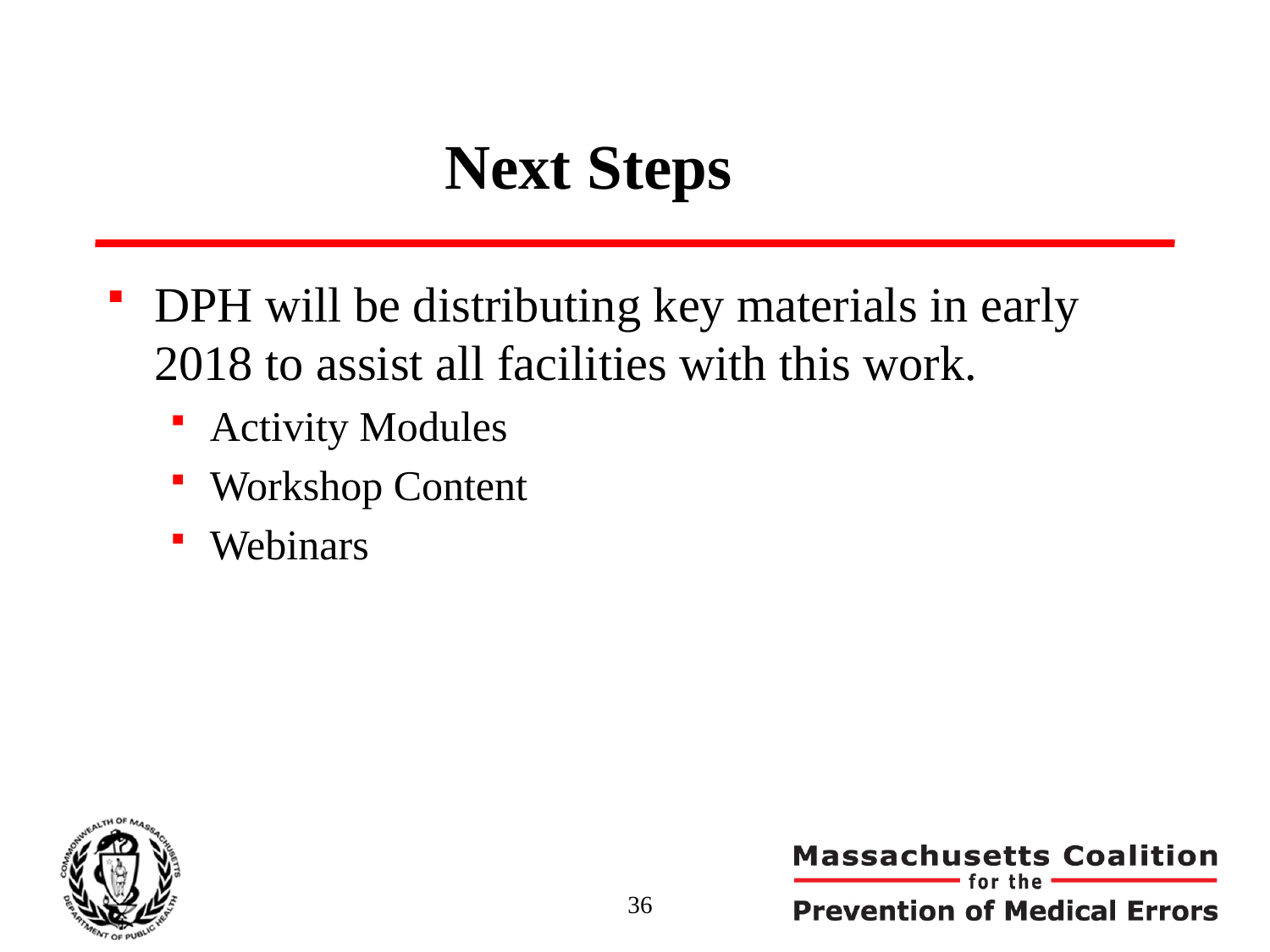

# Next Steps
DPH will be distributing key materials in early 2018 to assist all facilities with this work.
Activity Modules
Workshop Content
Webinars

36